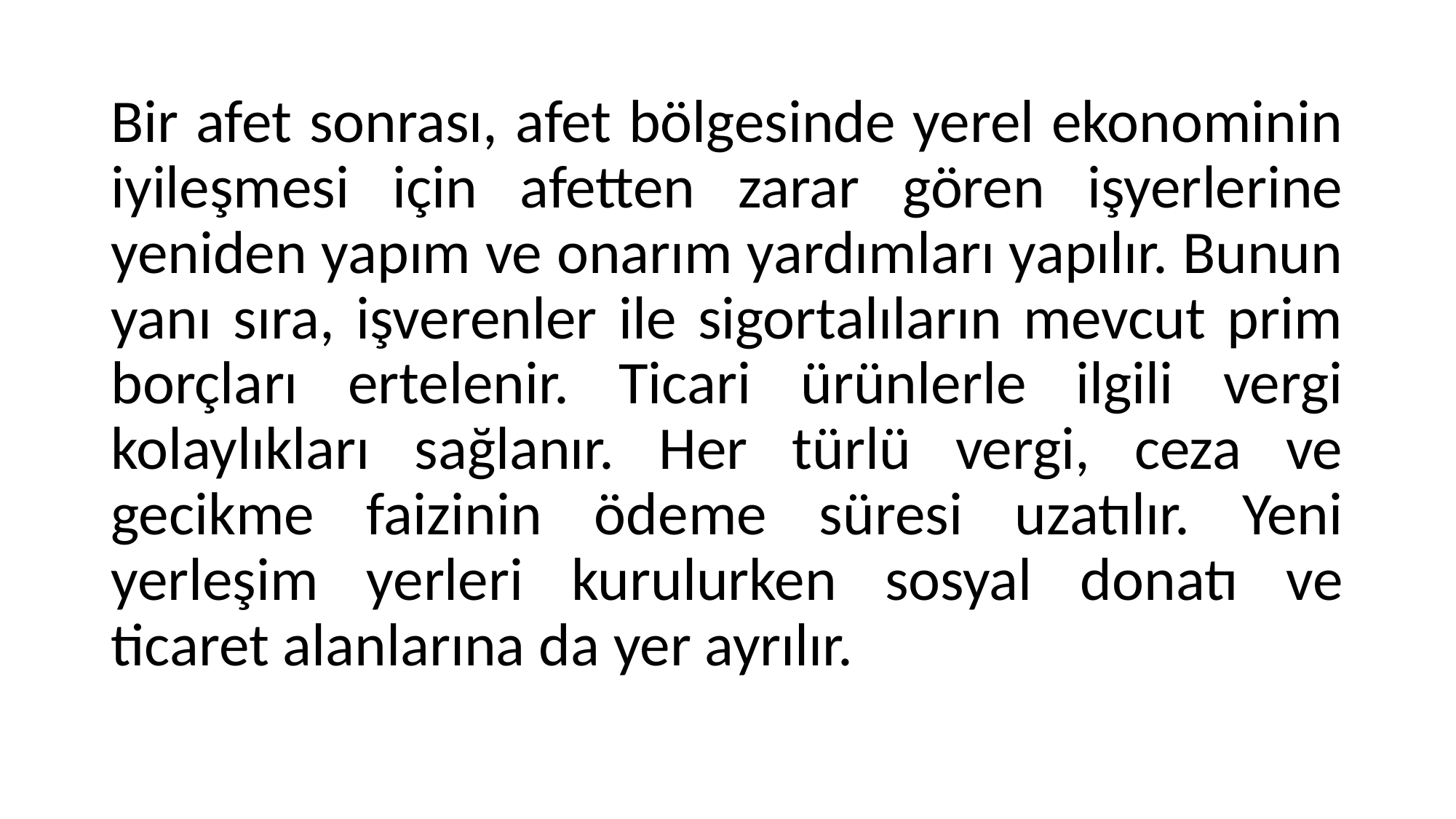

Bir afet sonrası, afet bölgesinde yerel ekonominin iyileşmesi için afetten zarar gören işyerlerine yeniden yapım ve onarım yardımları yapılır. Bunun yanı sıra, işverenler ile sigortalıların mevcut prim borçları ertelenir. Ticari ürünlerle ilgili vergi kolaylıkları sağlanır. Her türlü vergi, ceza ve gecikme faizinin ödeme süresi uzatılır. Yeni yerleşim yerleri kurulurken sosyal donatı ve ticaret alanlarına da yer ayrılır.